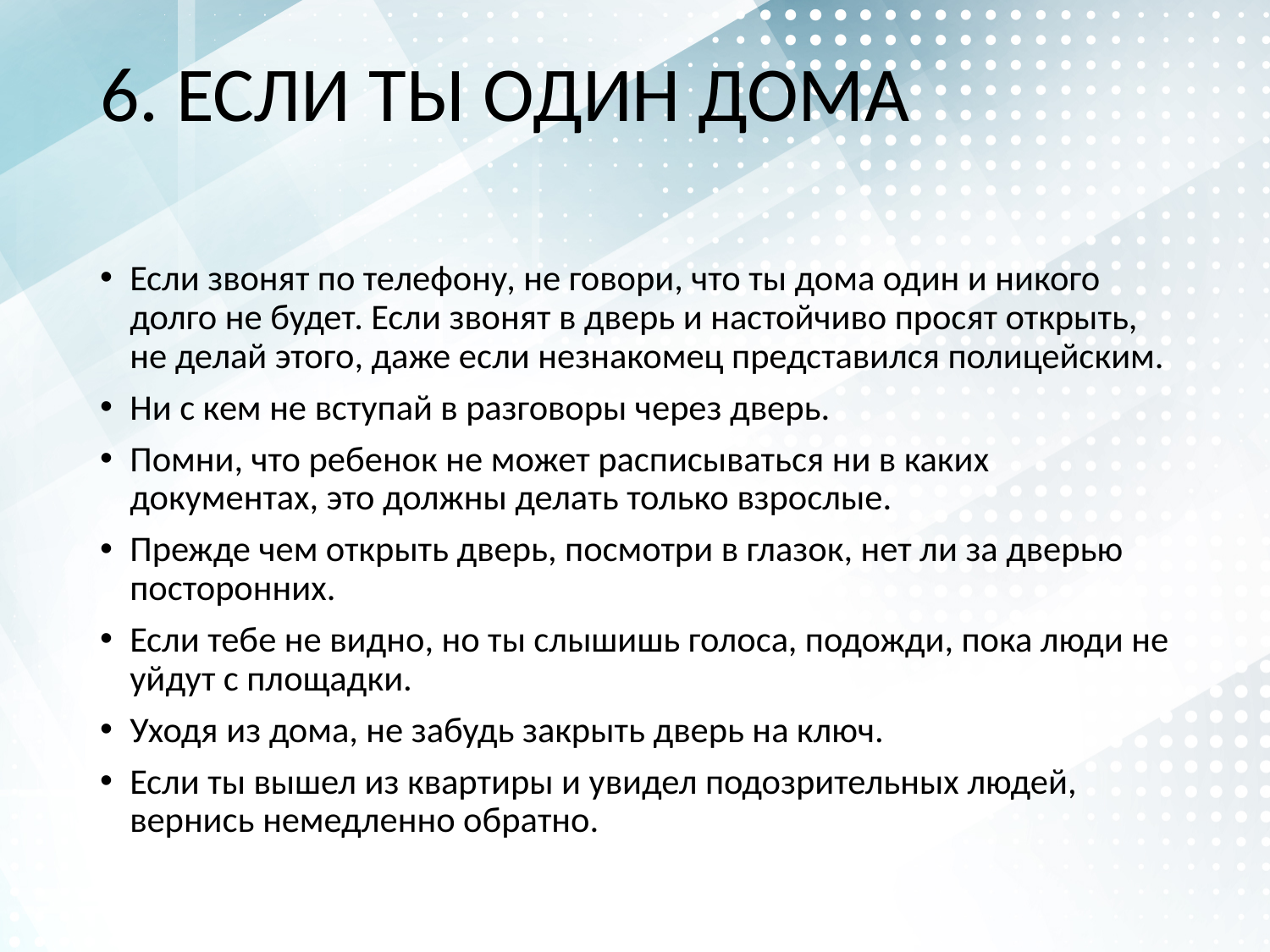

# 6. ЕСЛИ ТЫ ОДИН ДОМА
Если звонят по телефону, не говори, что ты дома один и никого долго не будет. Если звонят в дверь и настойчиво просят открыть, не делай этого, даже если незнакомец представился полицейским.
Ни с кем не вступай в разговоры через дверь.
Помни, что ребенок не может расписываться ни в каких документах, это должны де­лать только взрослые.
Прежде чем открыть дверь, посмотри в глазок, нет ли за дверью посторонних.
Если тебе не видно, но ты слышишь голоса, подожди, пока люди не уйдут с площад­ки.
Уходя из дома, не забудь закрыть дверь на ключ.
Если ты вышел из квартиры и увидел подозрительных людей, вернись немедленно обратно.